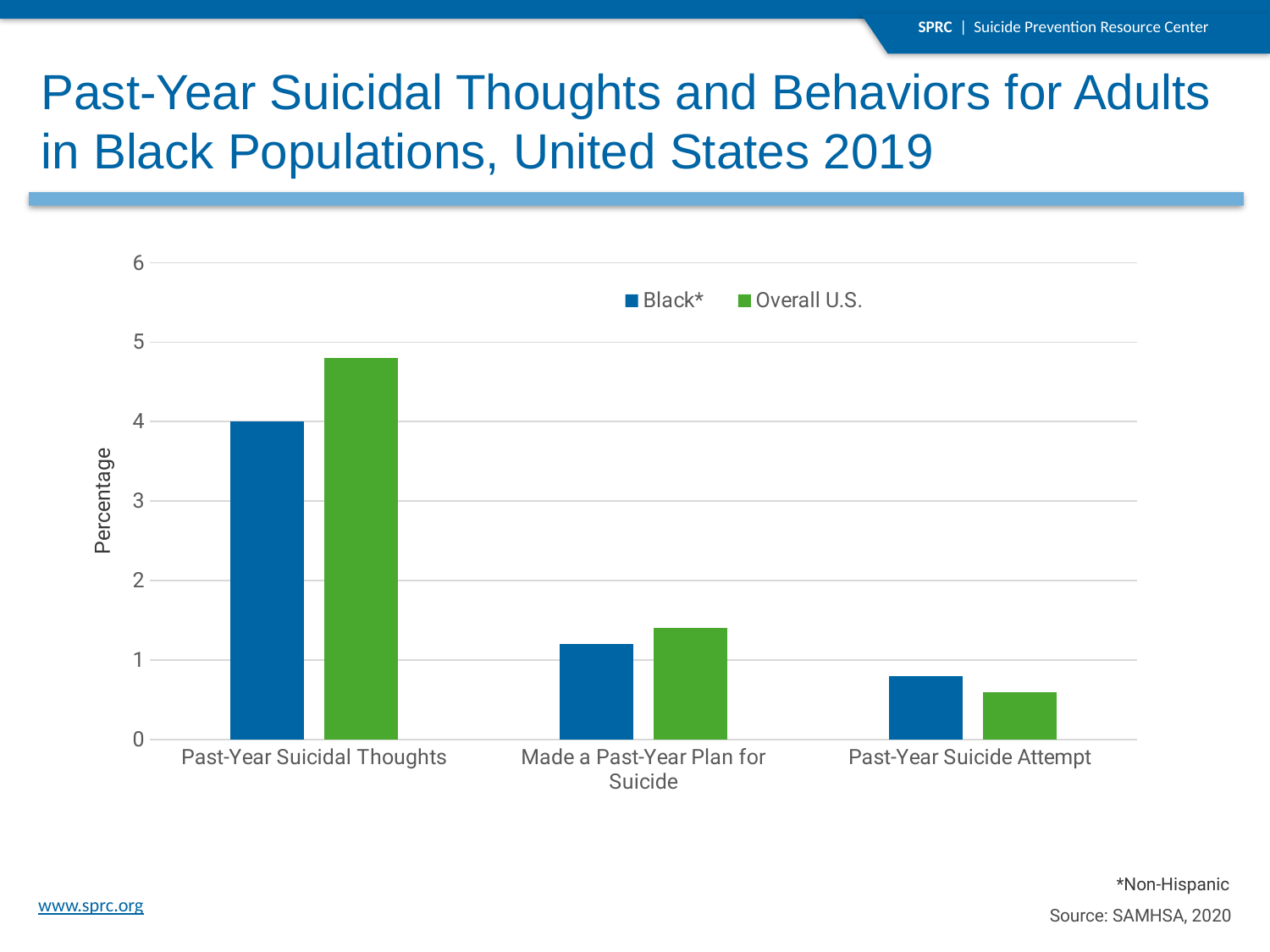

Past-Year Suicidal Thoughts and Behaviors for Adults in Black Populations, United States 2019

### Chart

| Category | Black* | Overall U.S.  |
|---|---|---|
| Past-Year Suicidal Thoughts | 4.0 | 4.8 |
| Made a Past-Year Plan for Suicide | 1.2 | 1.4 |
| Past-Year Suicide Attempt  | 0.8 | 0.6 |
Percentage
*Non-Hispanic
Source: SAMHSA, 2020